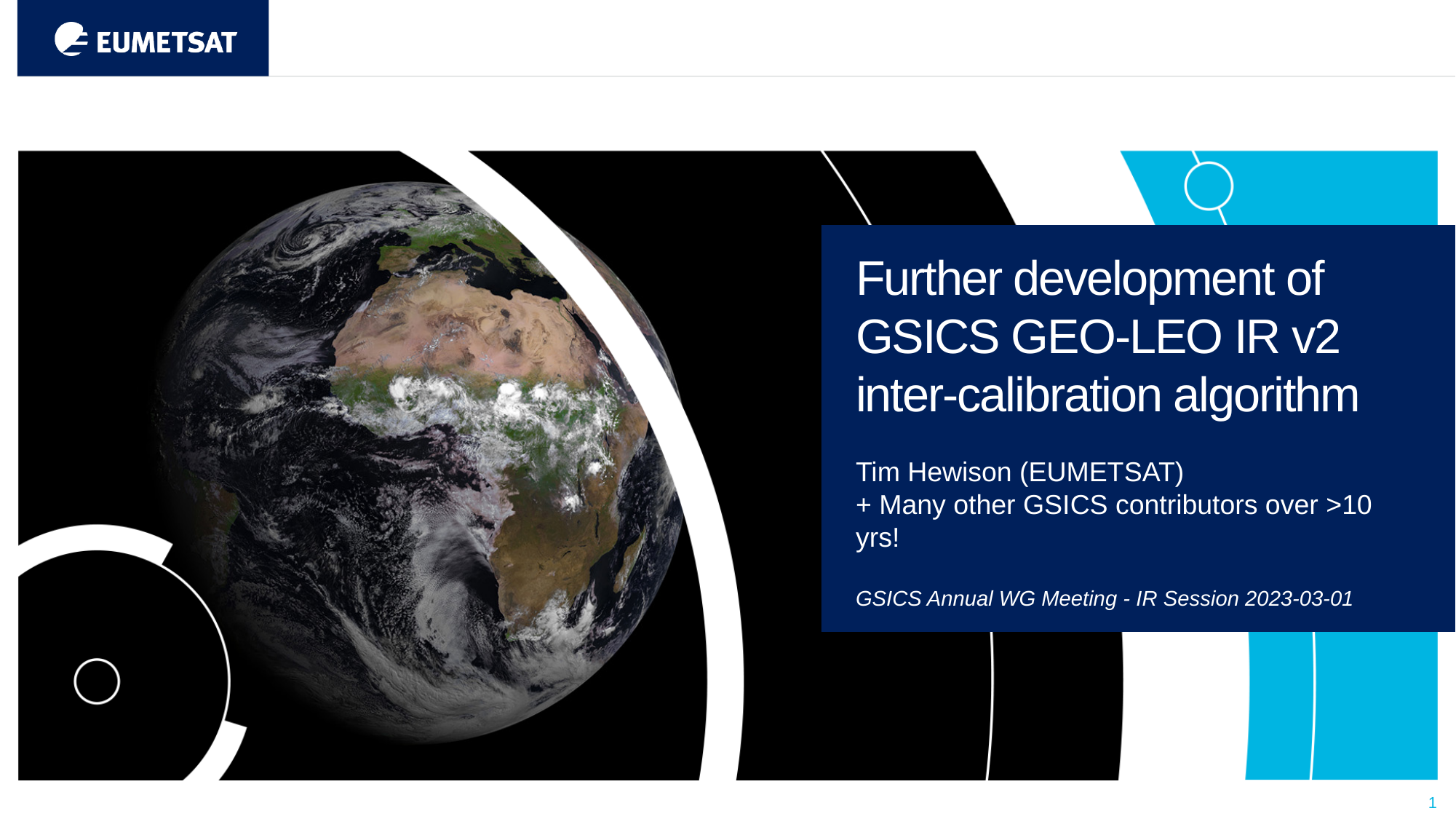

Further development of GSICS GEO-LEO IR v2 inter-calibration algorithm

Tim Hewison (EUMETSAT)
+ Many other GSICS contributors over >10 yrs!

GSICS Annual WG Meeting - IR Session 2023-03-01